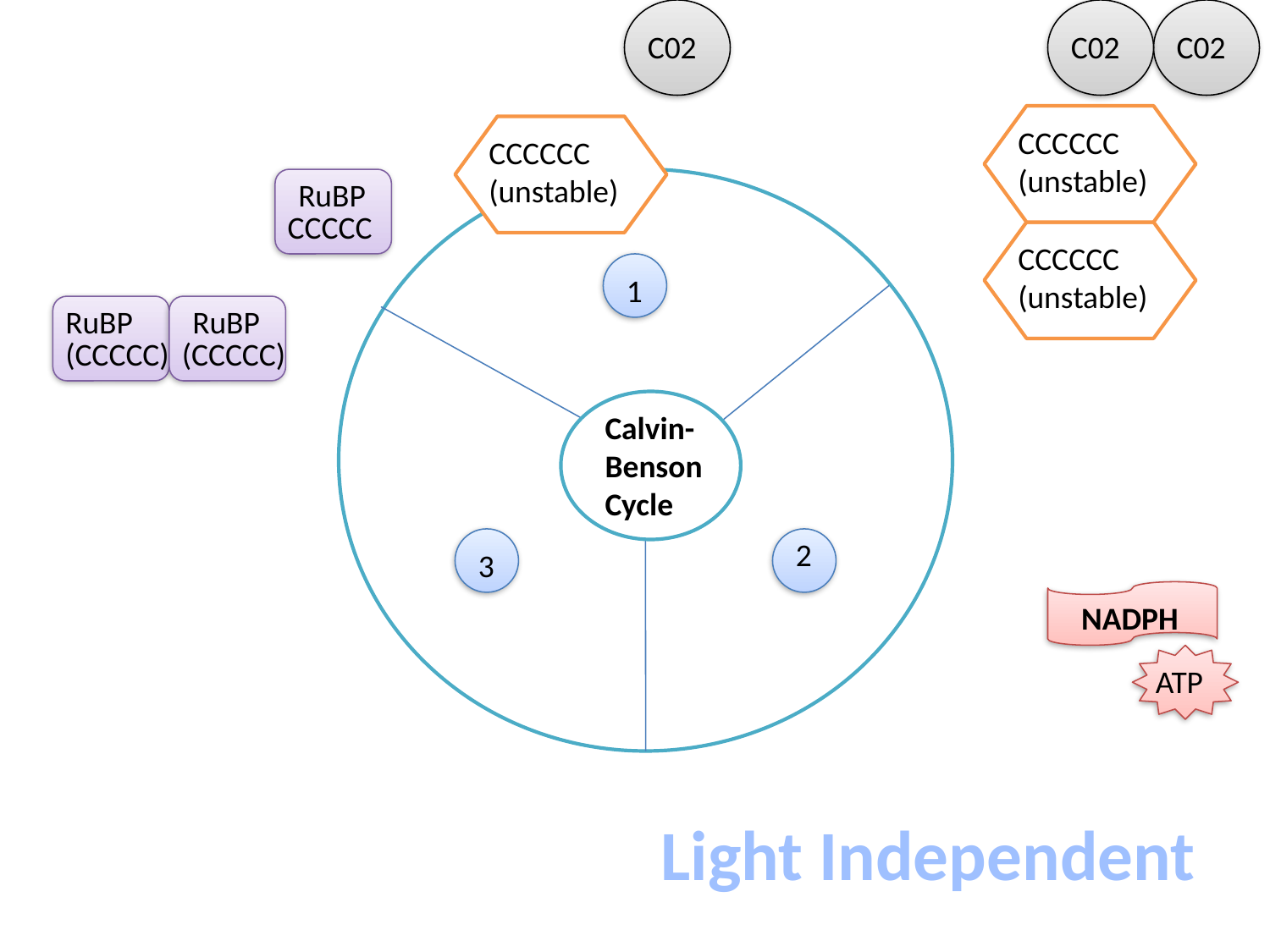

C02

C02

C02

CCCCCC
(unstable)

CCCCCC
(unstable)

RuBP
CCCCC

Calvin-
Benson
Cycle

1

3

2

CCCCCC
(unstable)

RuBP
(CCCCC)

RuBP
(CCCCC)

NADPH

ATP
Light Independent